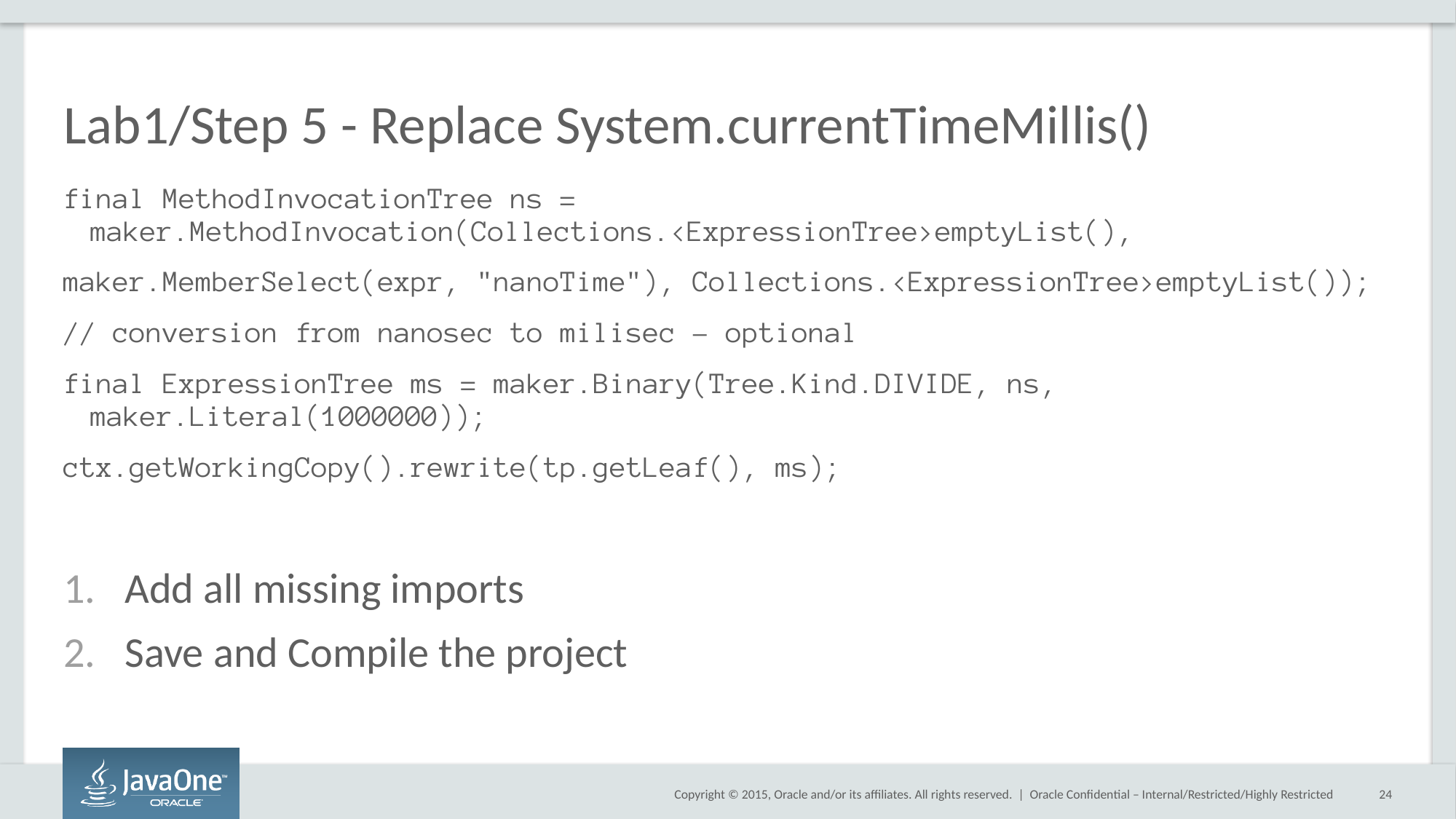

# Lab1/Step 5 - Replace System.currentTimeMillis()
final MethodInvocationTree ns = 	maker.MethodInvocation(Collections.<ExpressionTree>emptyList(),
maker.MemberSelect(expr, "nanoTime"), Collections.<ExpressionTree>emptyList());
// conversion from nanosec to milisec – optional
final ExpressionTree ms = maker.Binary(Tree.Kind.DIVIDE, ns, 	maker.Literal(1000000));
ctx.getWorkingCopy().rewrite(tp.getLeaf(), ms);

Add all missing imports
Save and Compile the project
Oracle Confidential – Internal/Restricted/Highly Restricted
24